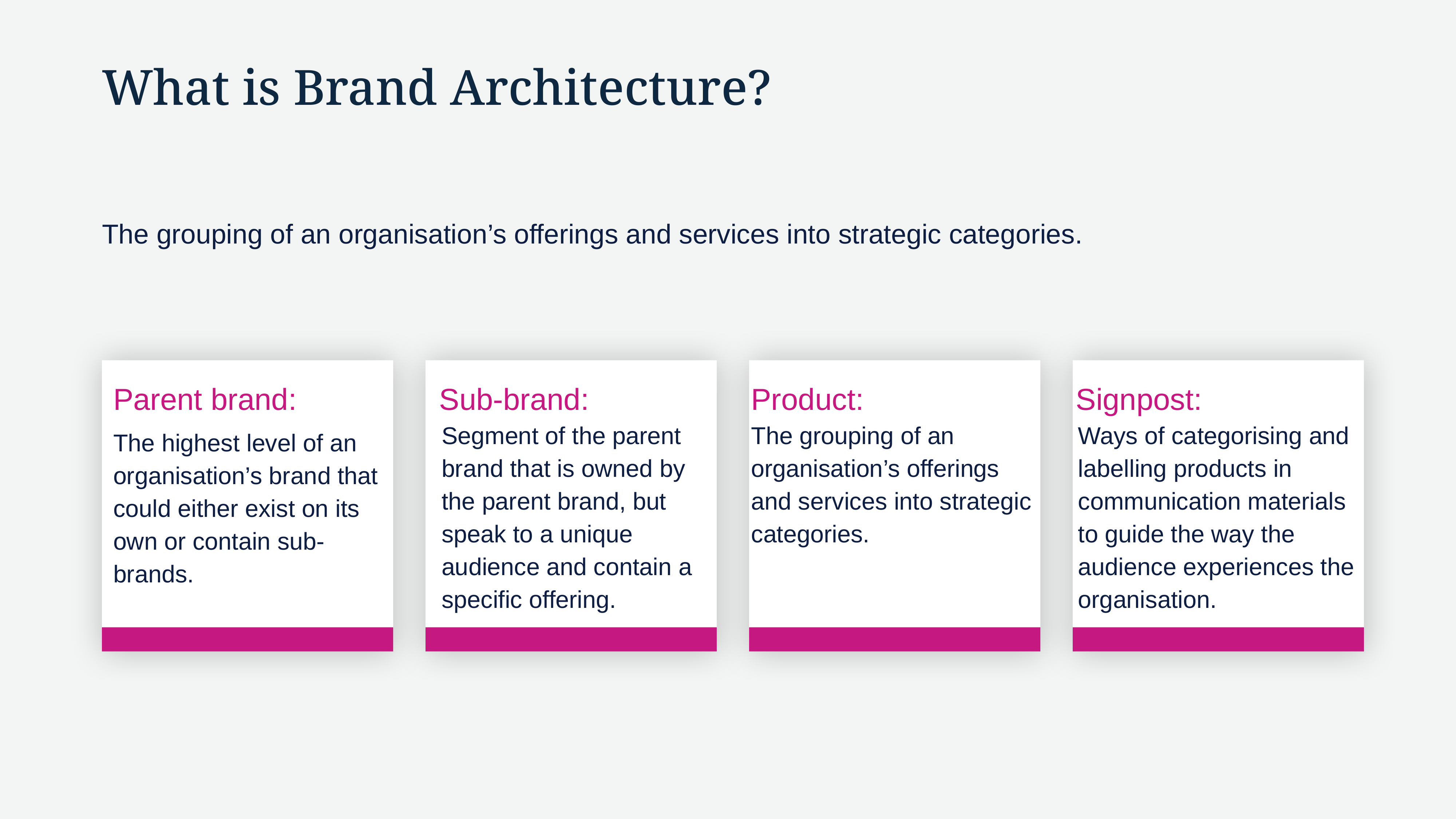

What is Brand Architecture?
The grouping of an organisation’s offerings and services into strategic categories.

Parent brand:
The highest level of an organisation’s brand that could either exist on its own or contain sub-brands.
Sub-brand:
Segment of the parent brand that is owned by the parent brand, but speak to a unique audience and contain a specific offering.
Product:
The grouping of an
organisation’s offerings
and services into strategic
categories.
Signpost:
Ways of categorising and labelling products in communication materials to guide the way the audience experiences the organisation.